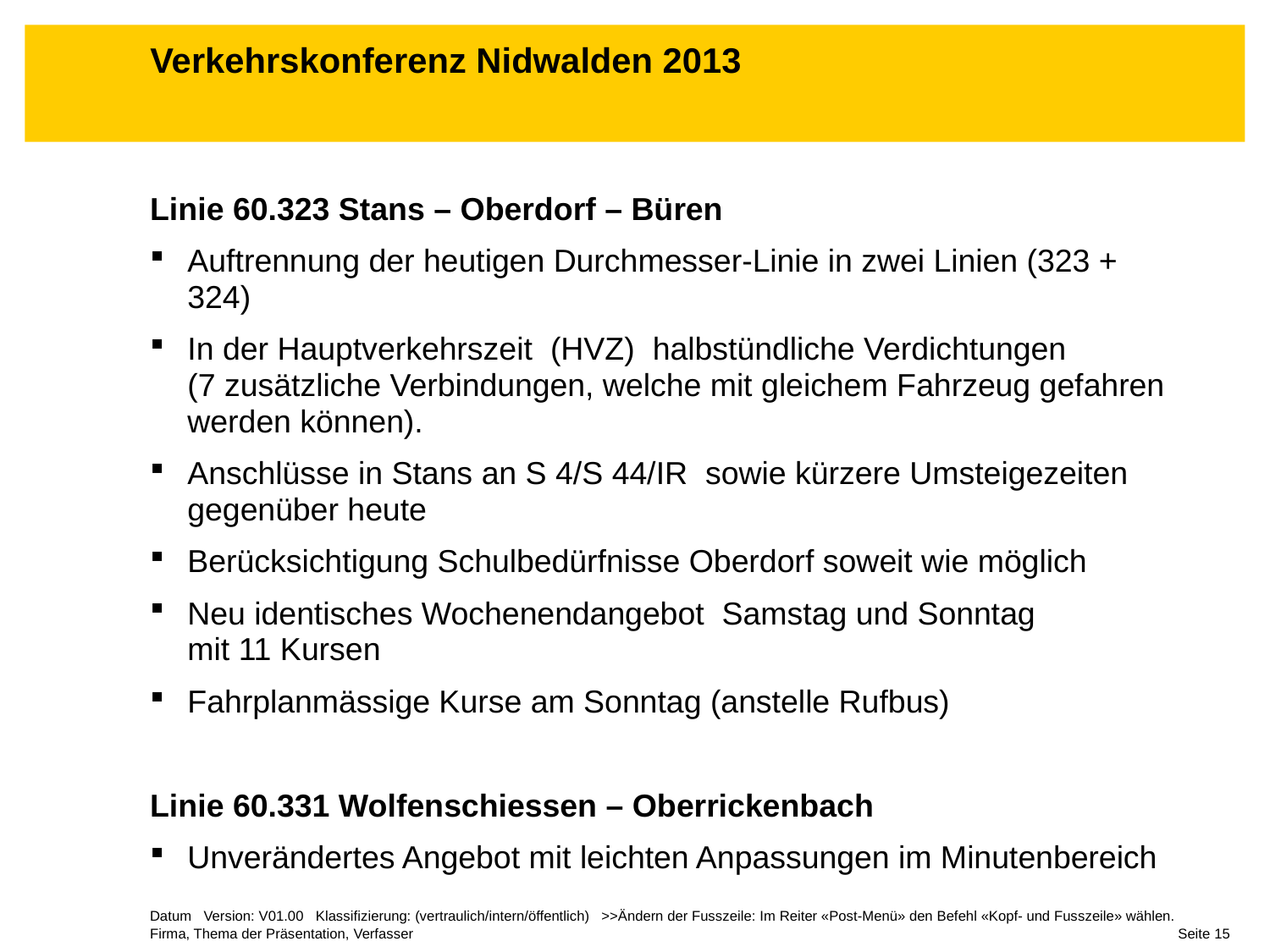

# Verkehrskonferenz Nidwalden 2013
Linie 60.323 Stans – Oberdorf – Büren
Auftrennung der heutigen Durchmesser-Linie in zwei Linien (323 + 324)
In der Hauptverkehrszeit  (HVZ)  halbstündliche Verdichtungen
(7 zusätzliche Verbindungen, welche mit gleichem Fahrzeug gefahren werden können).
Anschlüsse in Stans an S 4/S 44/IR  sowie kürzere Umsteigezeiten gegenüber heute
Berücksichtigung Schulbedürfnisse Oberdorf soweit wie möglich
Neu identisches Wochenendangebot  Samstag und Sonntag
mit 11 Kursen
Fahrplanmässige Kurse am Sonntag (anstelle Rufbus)

Linie 60.331 Wolfenschiessen – Oberrickenbach
Unverändertes Angebot mit leichten Anpassungen im Minutenbereich

Datum   Version: V01.00   Klassifizierung: (vertraulich/intern/öffentlich)   >>Ändern der Fusszeile: Im Reiter «Post-Menü» den Befehl «Kopf- und Fusszeile» wählen.
Firma, Thema der Präsentation, Verfasser
 Seite 15